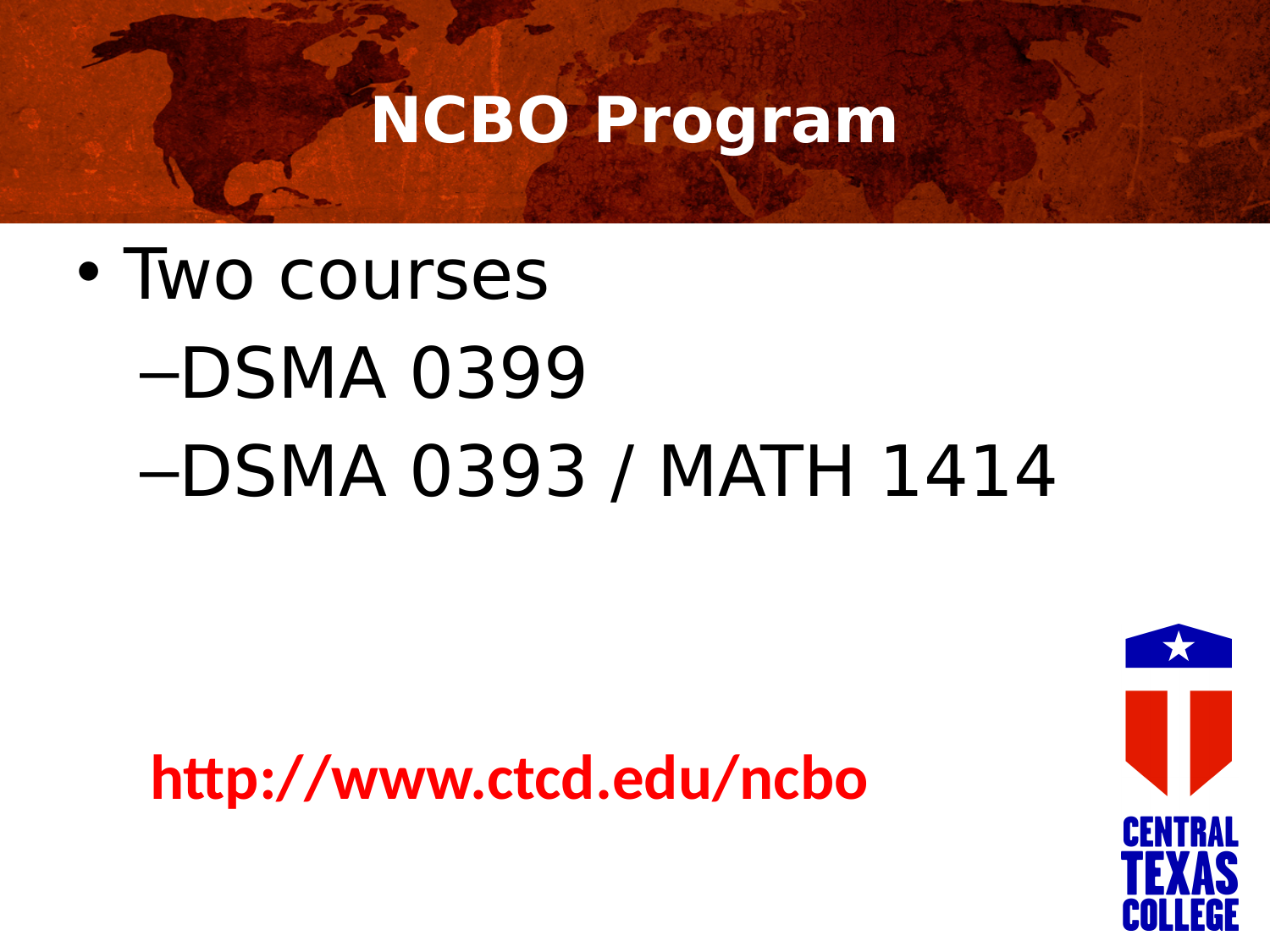

# NCBO Program
Two courses
DSMA 0399
DSMA 0393 / MATH 1414
http://www.ctcd.edu/ncbo